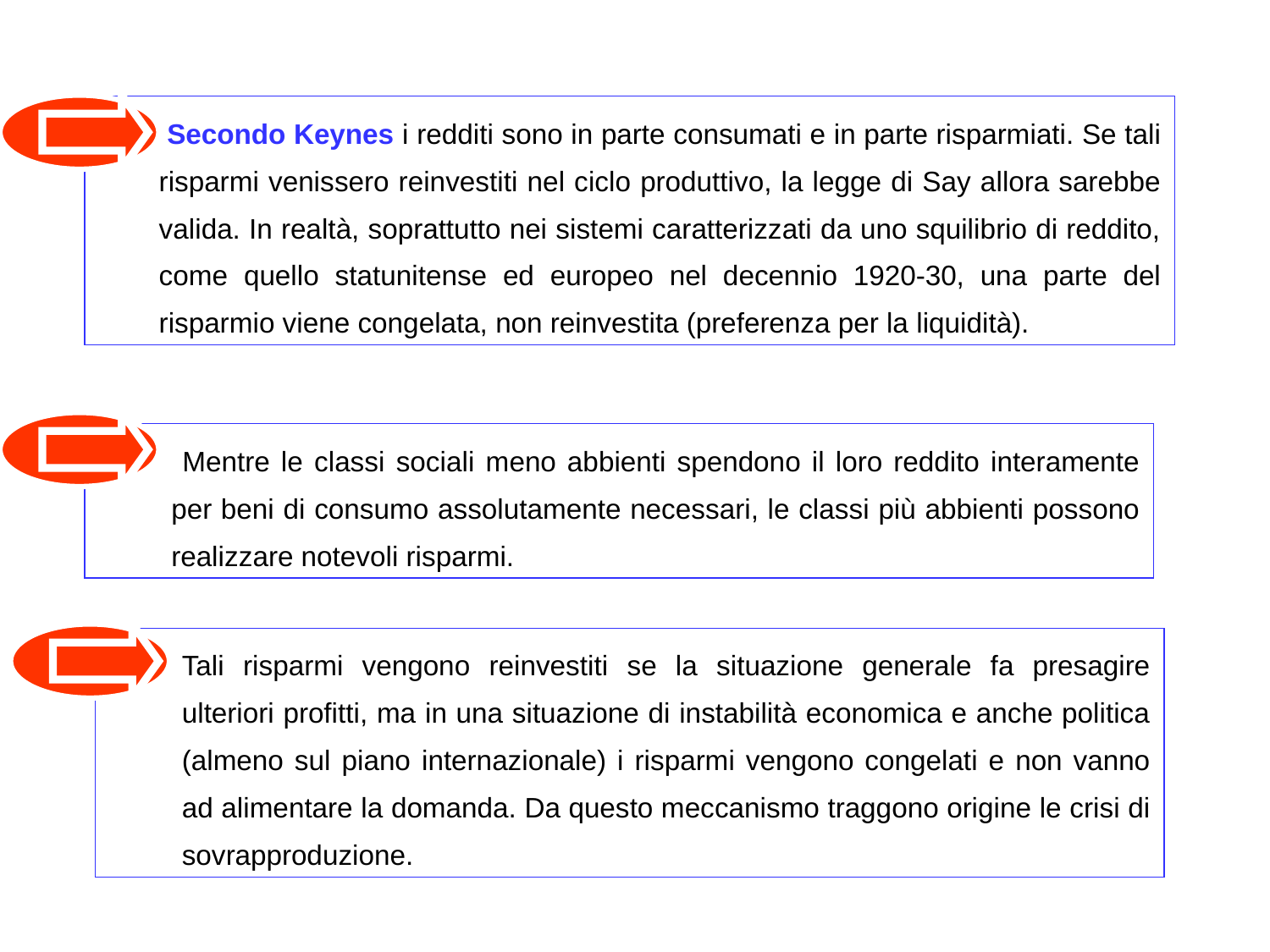

Secondo Keynes i redditi sono in parte consumati e in parte risparmiati. Se tali risparmi venissero reinvestiti nel ciclo produttivo, la legge di Say allora sarebbe valida. In realtà, soprattutto nei sistemi caratterizzati da uno squilibrio di reddito, come quello statunitense ed europeo nel decennio 1920-30, una parte del risparmio viene congelata, non reinvestita (preferenza per la liquidità).

 Mentre le classi sociali meno abbienti spendono il loro reddito interamente per beni di consumo assolutamente necessari, le classi più abbienti possono realizzare notevoli risparmi.

Tali risparmi vengono reinvestiti se la situazione generale fa presagire ulteriori profitti, ma in una situazione di instabilità economica e anche politica (almeno sul piano internazionale) i risparmi vengono congelati e non vanno ad alimentare la domanda. Da questo meccanismo traggono origine le crisi di sovrapproduzione.